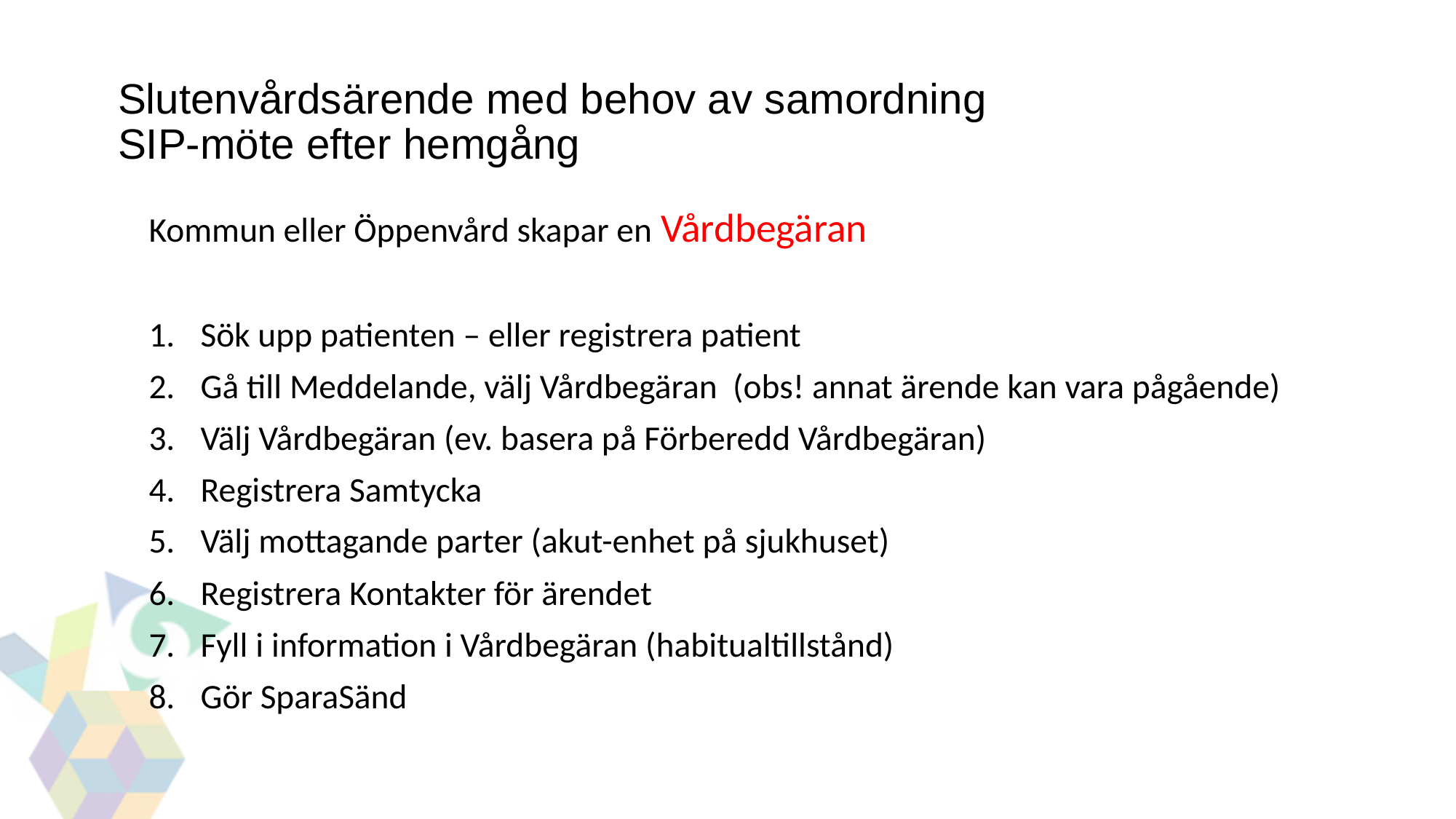

Slutenvårdsärende med behov av samordning
SIP-möte efter hemgång
Kommun eller Öppenvård skapar en Vårdbegäran

Sök upp patienten – eller registrera patient
Gå till Meddelande, välj Vårdbegäran  (obs! annat ärende kan vara pågående)
Välj Vårdbegäran (ev. basera på Förberedd Vårdbegäran)
Registrera Samtycka
Välj mottagande parter (akut-enhet på sjukhuset)
Registrera Kontakter för ärendet
Fyll i information i Vårdbegäran (habitualtillstånd)
Gör SparaSänd